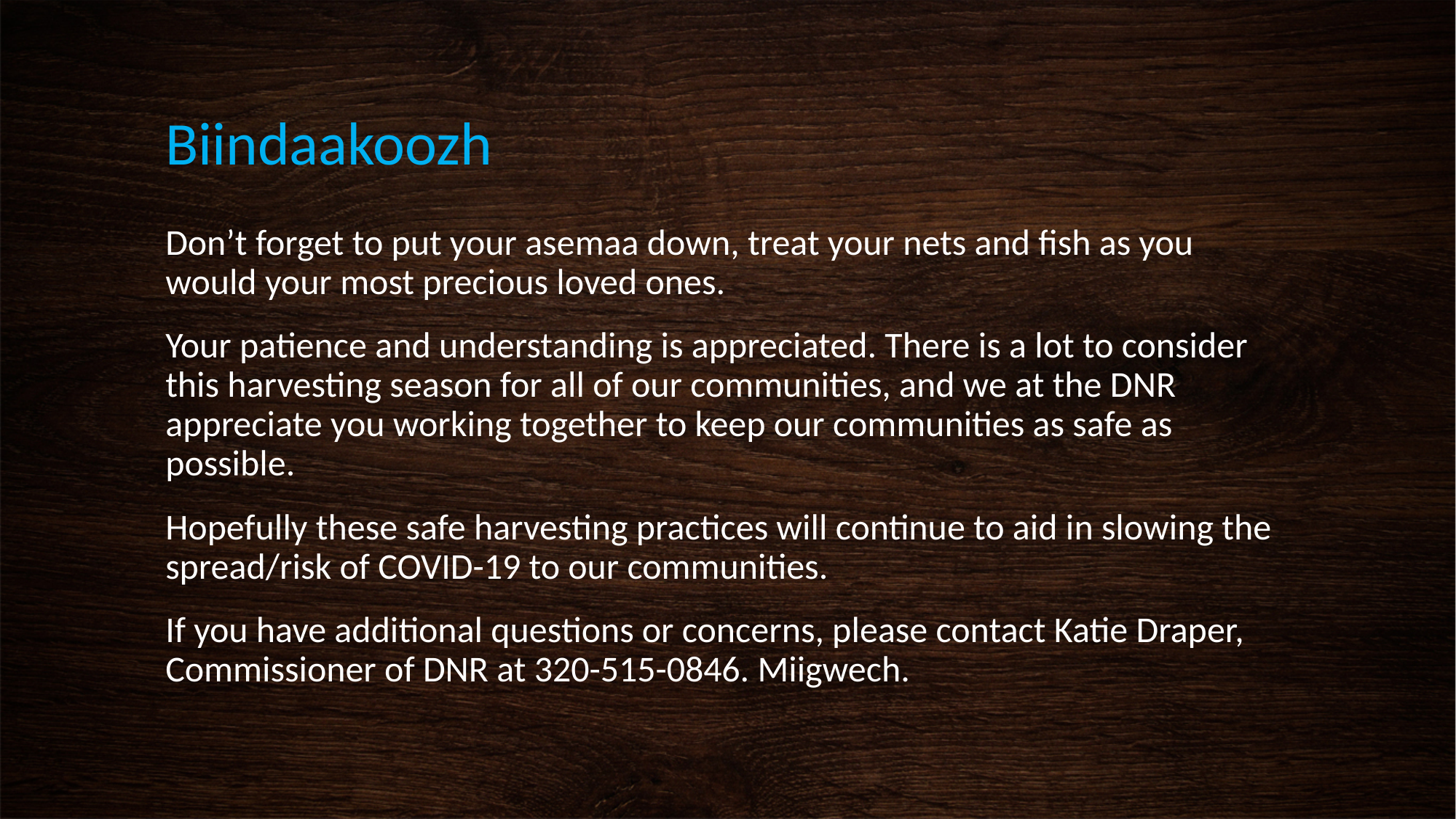

# Biindaakoozh
Don’t forget to put your asemaa down, treat your nets and fish as you would your most precious loved ones.
Your patience and understanding is appreciated. There is a lot to consider this harvesting season for all of our communities, and we at the DNR appreciate you working together to keep our communities as safe as possible.
Hopefully these safe harvesting practices will continue to aid in slowing the spread/risk of COVID-19 to our communities.
If you have additional questions or concerns, please contact Katie Draper, Commissioner of DNR at 320-515-0846. Miigwech.